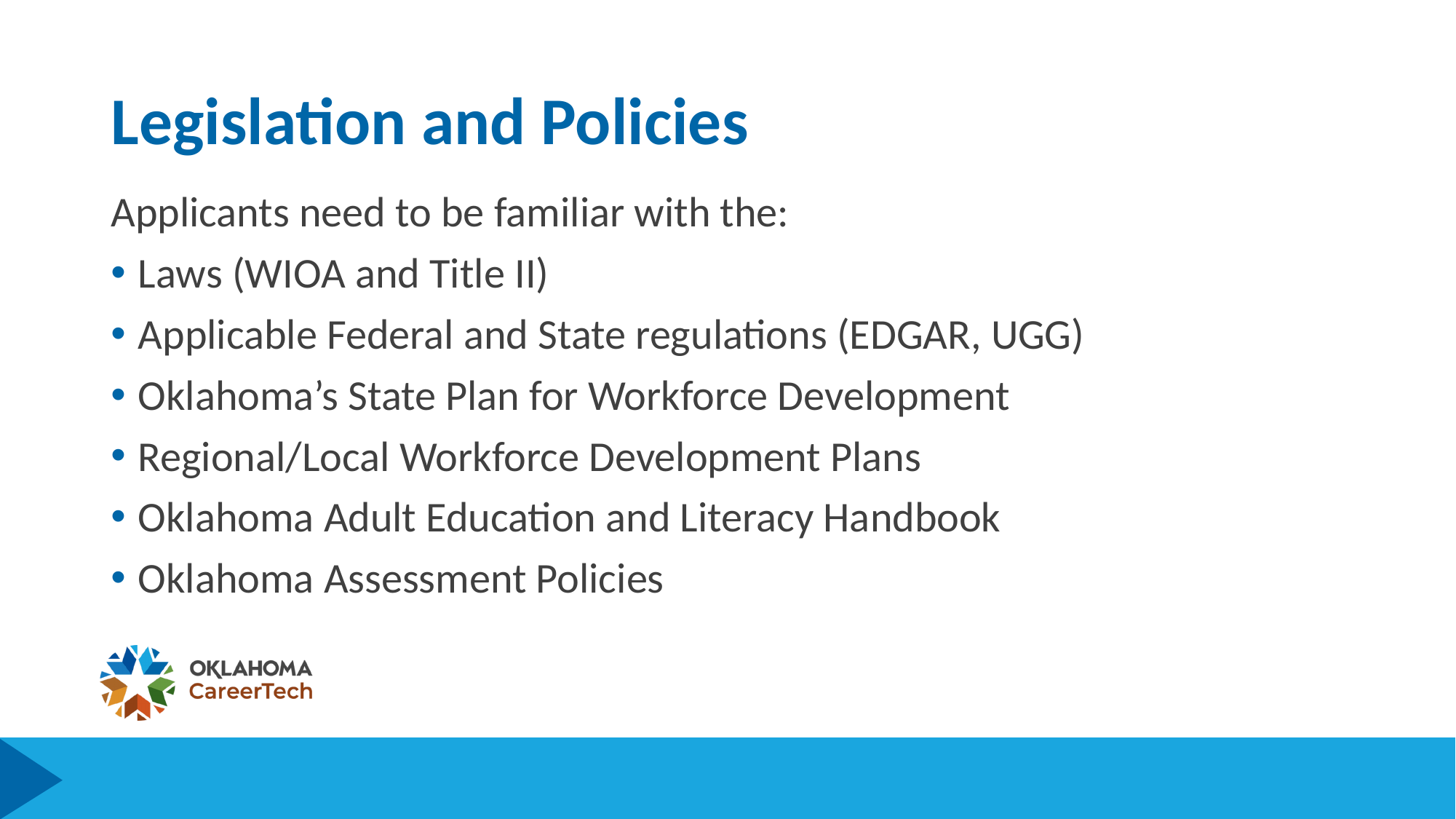

# Legislation and Policies
Applicants need to be familiar with the:
Laws (WIOA and Title II)
Applicable Federal and State regulations (EDGAR, UGG)
Oklahoma’s State Plan for Workforce Development
Regional/Local Workforce Development Plans
Oklahoma Adult Education and Literacy Handbook
Oklahoma Assessment Policies